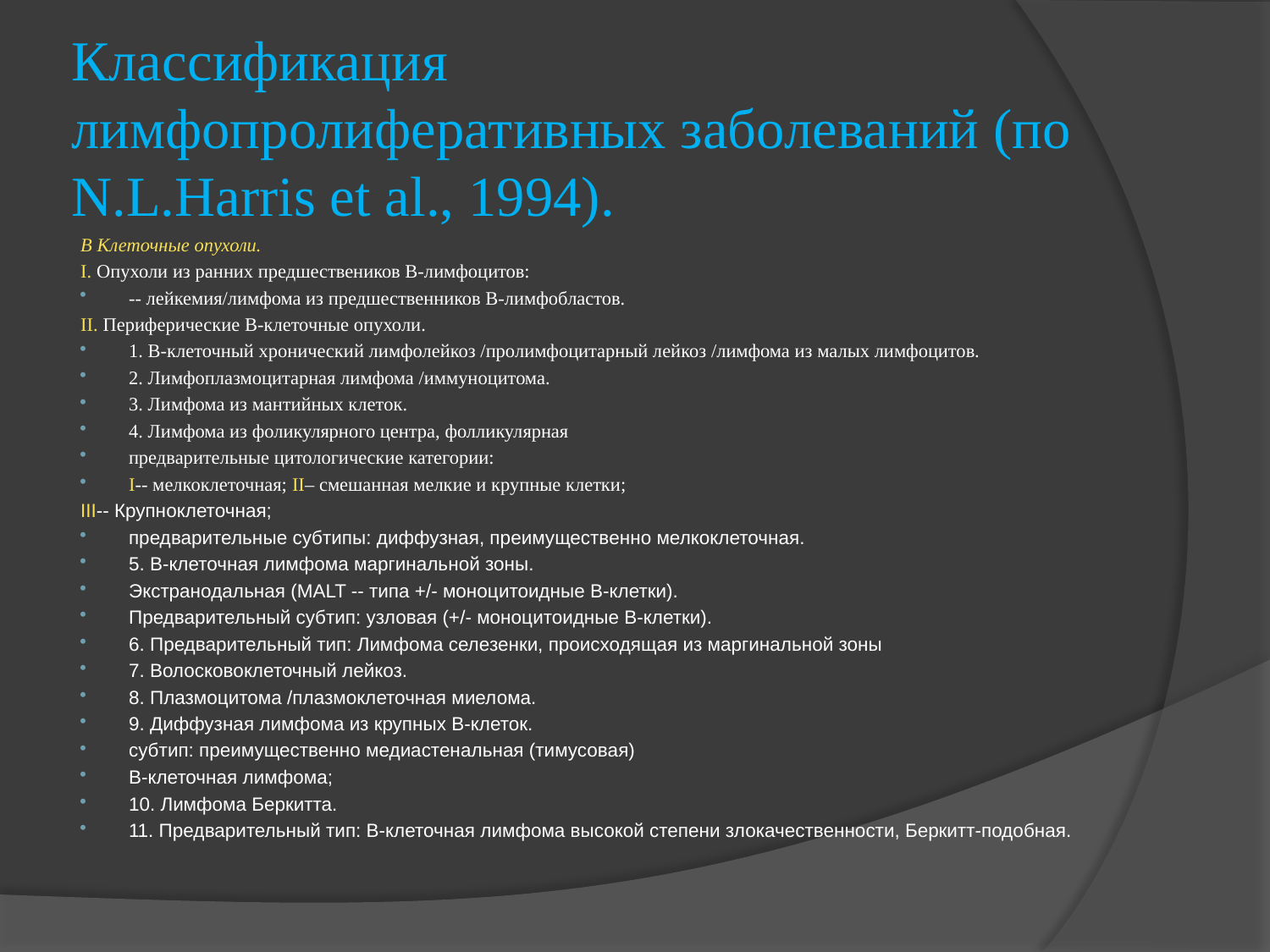

# Классификация лимфопролиферативных заболеваний (по N.L.Harris et al., 1994).
В Клеточные опухоли.
I. Опухоли из ранних предшествеников В-лимфоцитов:
-- лейкемия/лимфома из предшественников В-лимфобластов.
II. Периферические В-клеточные опухоли.
1. В-клеточный хронический лимфолейкоз /пролимфоцитарный лейкоз /лимфома из малых лимфоцитов.
2. Лимфоплазмоцитарная лимфома /иммуноцитома.
3. Лимфома из мантийных клеток.
4. Лимфома из фоликулярного центра, фолликулярная
предварительные цитологические категории:
I-- мелкоклеточная; II– смешанная мелкие и крупные клетки;
III-- Крупноклеточная;
предварительные субтипы: диффузная, преимущественно мелкоклеточная.
5. В-клеточная лимфома маргинальной зоны.
Экстранодальная (MALT -- типа +/- моноцитоидные В-клетки).
Предварительный субтип: узловая (+/- моноцитоидные В-клетки).
6. Предварительный тип: Лимфома селезенки, происходящая из маргинальной зоны
7. Волосковоклеточный лейкоз.
8. Плазмоцитома /плазмоклеточная миелома.
9. Диффузная лимфома из крупных В-клеток.
субтип: преимущественно медиастенальная (тимусовая)
В-клеточная лимфома;
10. Лимфома Беркитта.
11. Предварительный тип: В-клеточная лимфома высокой степени злокачественности, Беркитт-подобная.